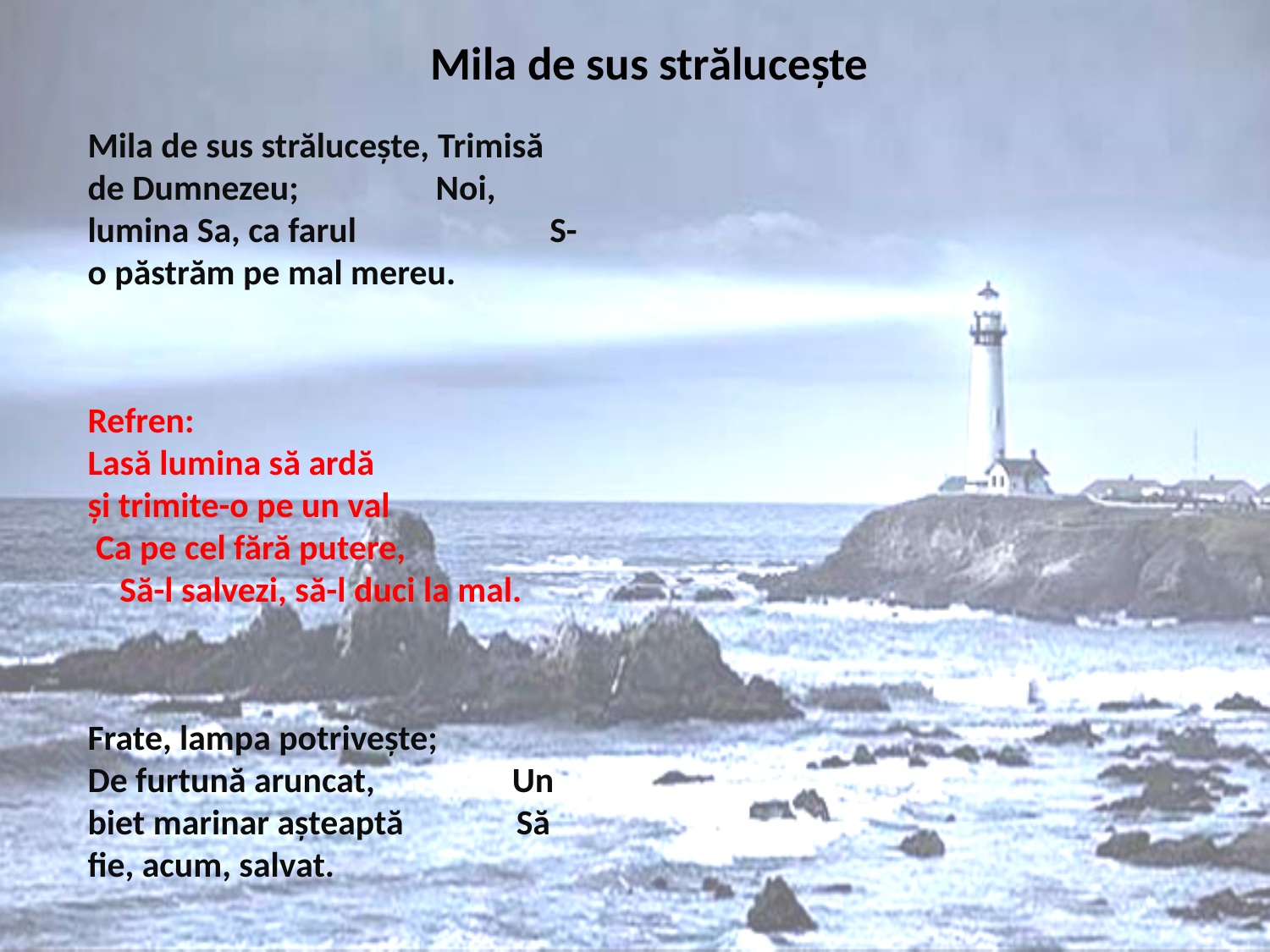

# Mila de sus strălucește
Mila de sus strălucește, Trimisă de Dumnezeu;                 Noi, lumina Sa, ca farul                        S-o păstrăm pe mal mereu.

Refren:                                                Lasă lumina să ardă                          și trimite-o pe un val                         Ca pe cel fără putere,                          Să-l salvezi, să-l duci la mal.

Frate, lampa potrivește;                 De furtună aruncat,                 Un biet marinar așteaptă              Să fie, acum, salvat.